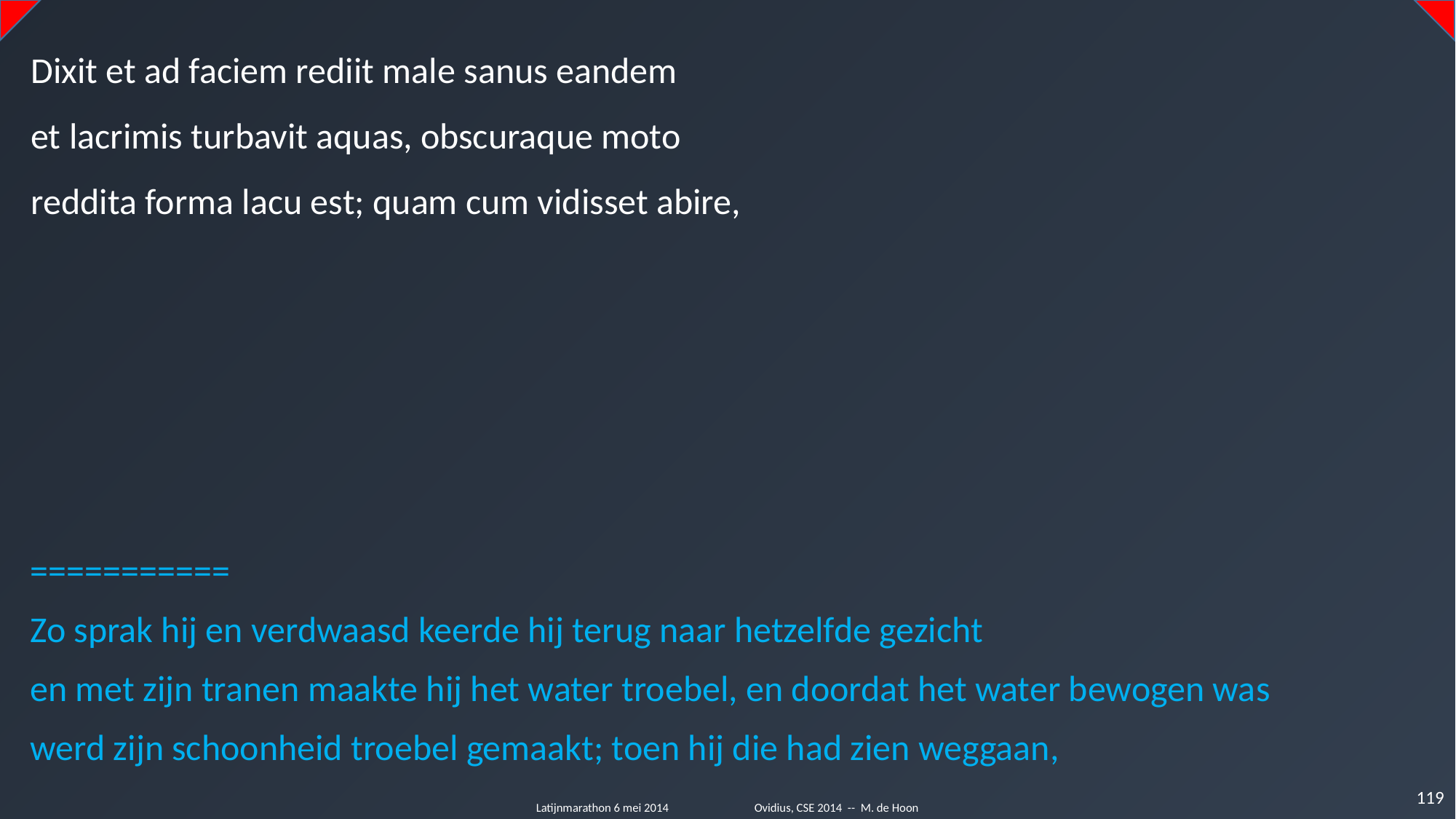

Dixit et ad faciem rediit male sanus eandem
et lacrimis turbavit aquas, obscuraque moto
reddita forma lacu est; quam cum vidisset abire,
===========
Zo sprak hij en verdwaasd keerde hij terug naar hetzelfde gezicht
en met zijn tranen maakte hij het water troebel, en doordat het water bewogen was
werd zijn schoonheid troebel gemaakt; toen hij die had zien weggaan,
119
Latijnmarathon 6 mei 2014	Ovidius, CSE 2014  --  M. de Hoon